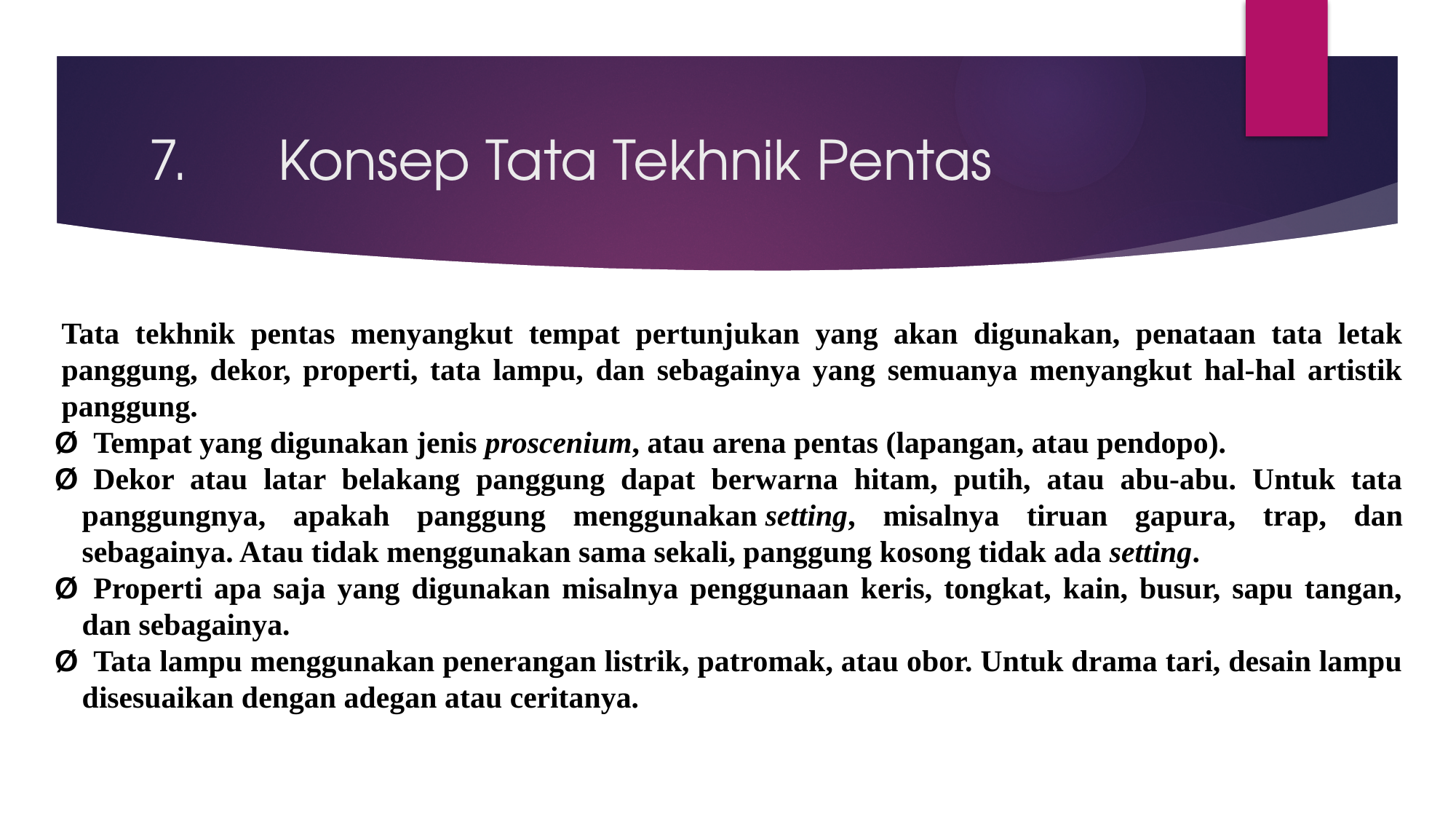

# 7.      Konsep Tata Tekhnik Pentas
Tata tekhnik pentas menyangkut tempat pertunjukan yang akan digunakan, penataan tata letak panggung, dekor, properti, tata lampu, dan sebagainya yang semuanya menyangkut hal-hal artistik panggung.
Ø  Tempat yang digunakan jenis proscenium, atau arena pentas (lapangan, atau pendopo).
Ø  Dekor atau latar belakang panggung dapat berwarna hitam, putih, atau abu-abu. Untuk tata panggungnya, apakah panggung menggunakan setting, misalnya tiruan gapura, trap, dan sebagainya. Atau tidak menggunakan sama sekali, panggung kosong tidak ada setting.
Ø  Properti apa saja yang digunakan misalnya penggunaan keris, tongkat, kain, busur, sapu tangan, dan sebagainya.
Ø  Tata lampu menggunakan penerangan listrik, patromak, atau obor. Untuk drama tari, desain lampu disesuaikan dengan adegan atau ceritanya.